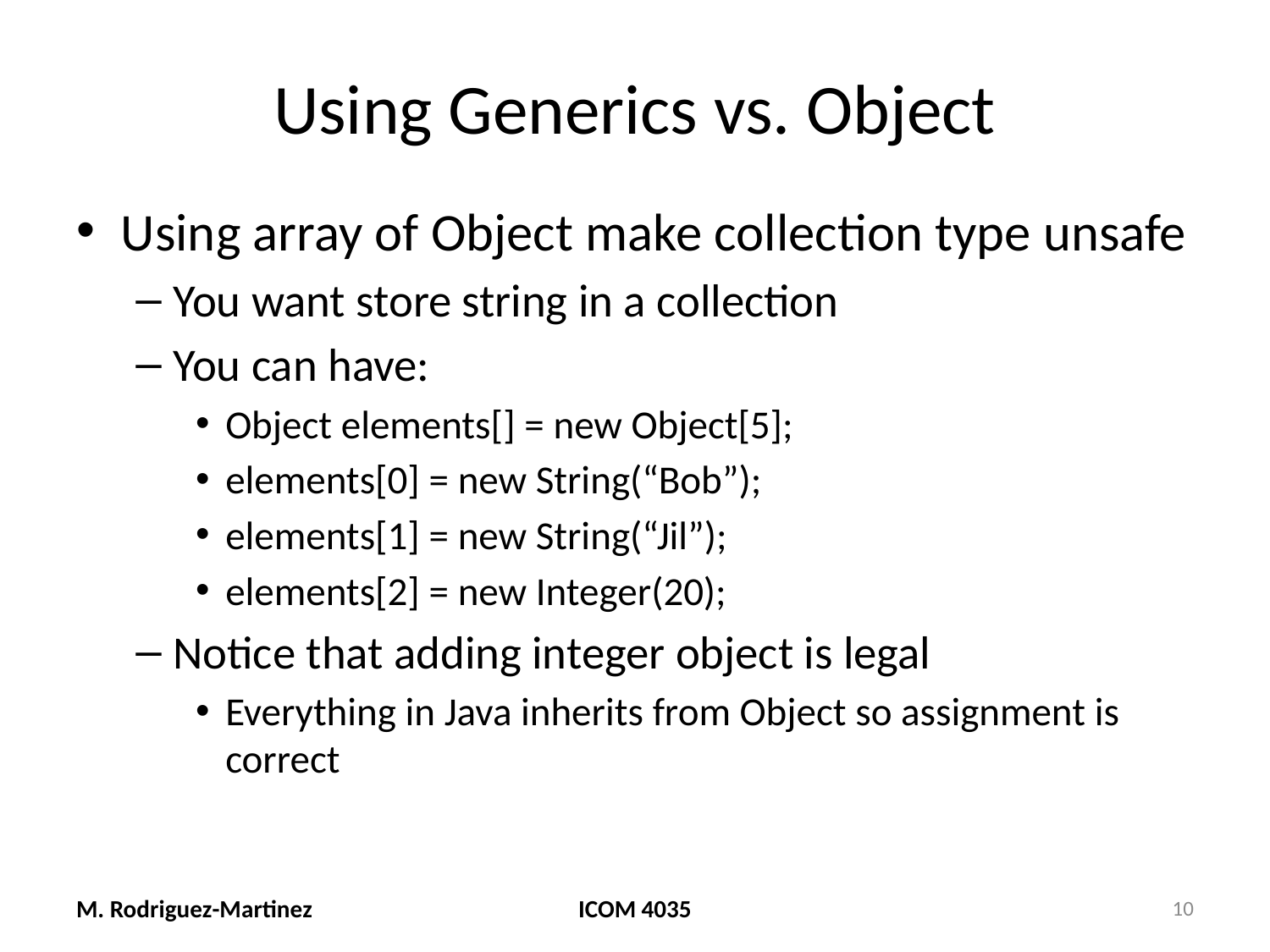

# Using Generics vs. Object
Using array of Object make collection type unsafe
You want store string in a collection
You can have:
Object elements[] = new Object[5];
elements[0] = new String(“Bob”);
elements[1] = new String(“Jil”);
elements[2] = new Integer(20);
Notice that adding integer object is legal
Everything in Java inherits from Object so assignment is correct
M. Rodriguez-Martinez
ICOM 4035
10